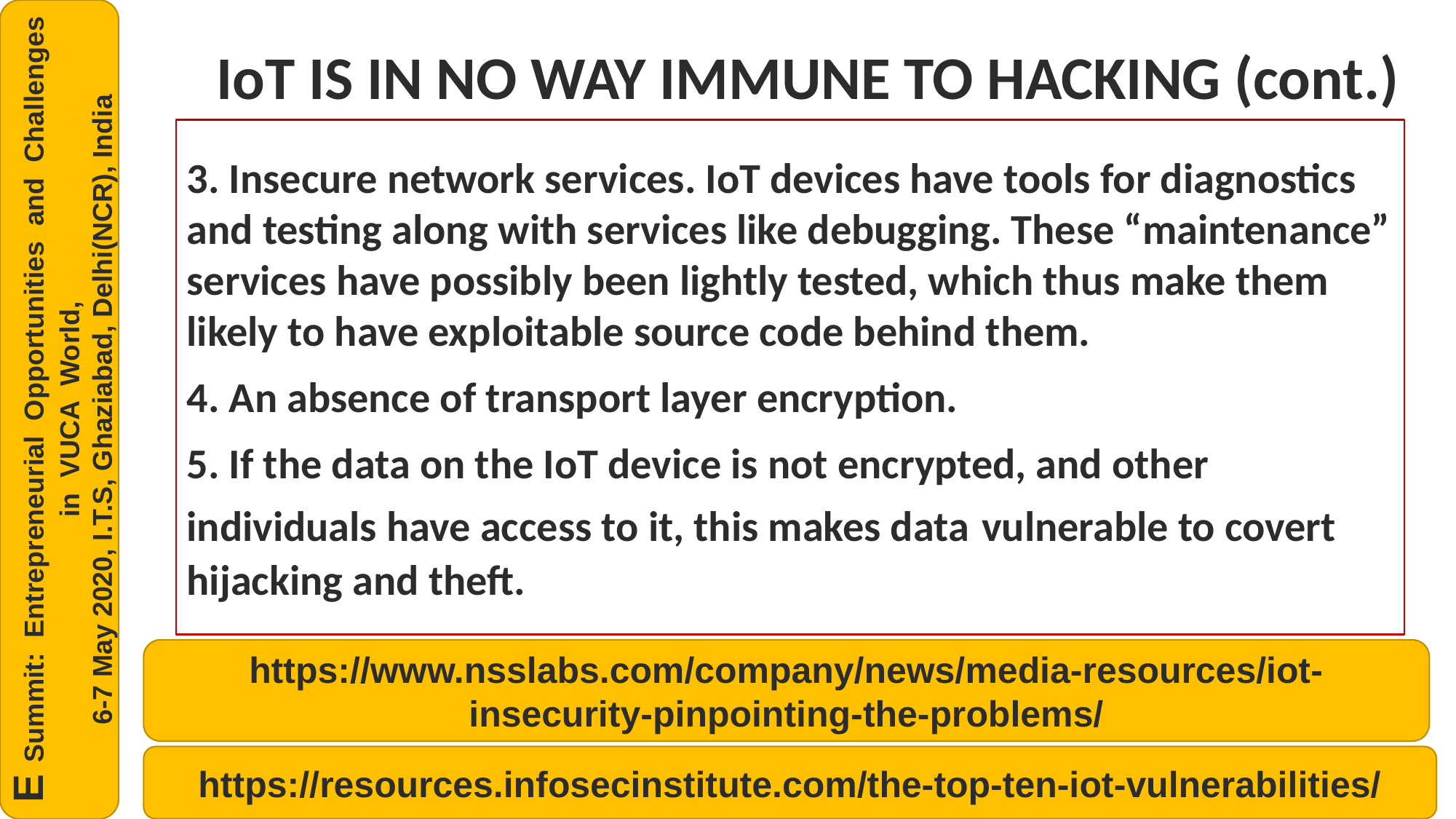

# IoT IS IN NO WAY IMMUNE TO HACKING (cont.)

3. Insecure network services. IoT devices have tools for diagnostics and testing along with services like debugging. These “maintenance” services have possibly been lightly tested, which thus make them likely to have exploitable source code behind them.
4. An absence of transport layer encryption.
5. If the data on the IoT device is not encrypted, and other individuals have access to it, this makes data vulnerable to covert hijacking and theft.

E Summit:  Entrepreneurial  Opportunities  and  Challenges  in  VUCA  World,
6-7 May 2020, I.T.S, Ghaziabad, Delhi(NCR), India
https://www.nsslabs.com/company/news/media-resources/iot-insecurity-pinpointing-the-problems/
https://resources.infosecinstitute.com/the-top-ten-iot-vulnerabilities/